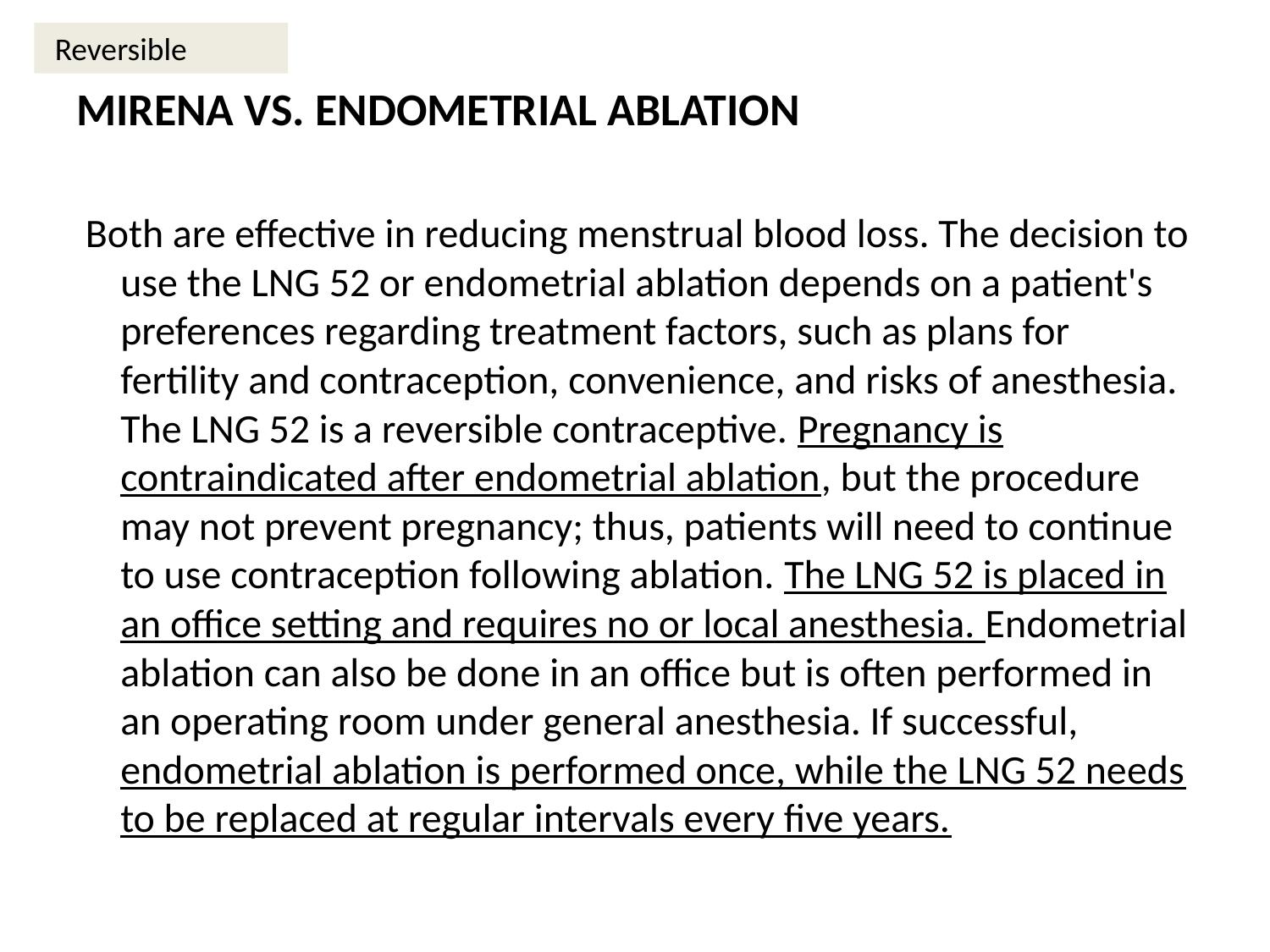

Reversible
MIRENA VS. ENDOMETRIAL ABLATION

 Both are effective in reducing menstrual blood loss. The decision to use the LNG 52 or endometrial ablation depends on a patient's preferences regarding treatment factors, such as plans for fertility and contraception, convenience, and risks of anesthesia. The LNG 52 is a reversible contraceptive. Pregnancy is contraindicated after endometrial ablation, but the procedure may not prevent pregnancy; thus, patients will need to continue to use contraception following ablation. The LNG 52 is placed in an office setting and requires no or local anesthesia. Endometrial ablation can also be done in an office but is often performed in an operating room under general anesthesia. If successful, endometrial ablation is performed once, while the LNG 52 needs to be replaced at regular intervals every five years.